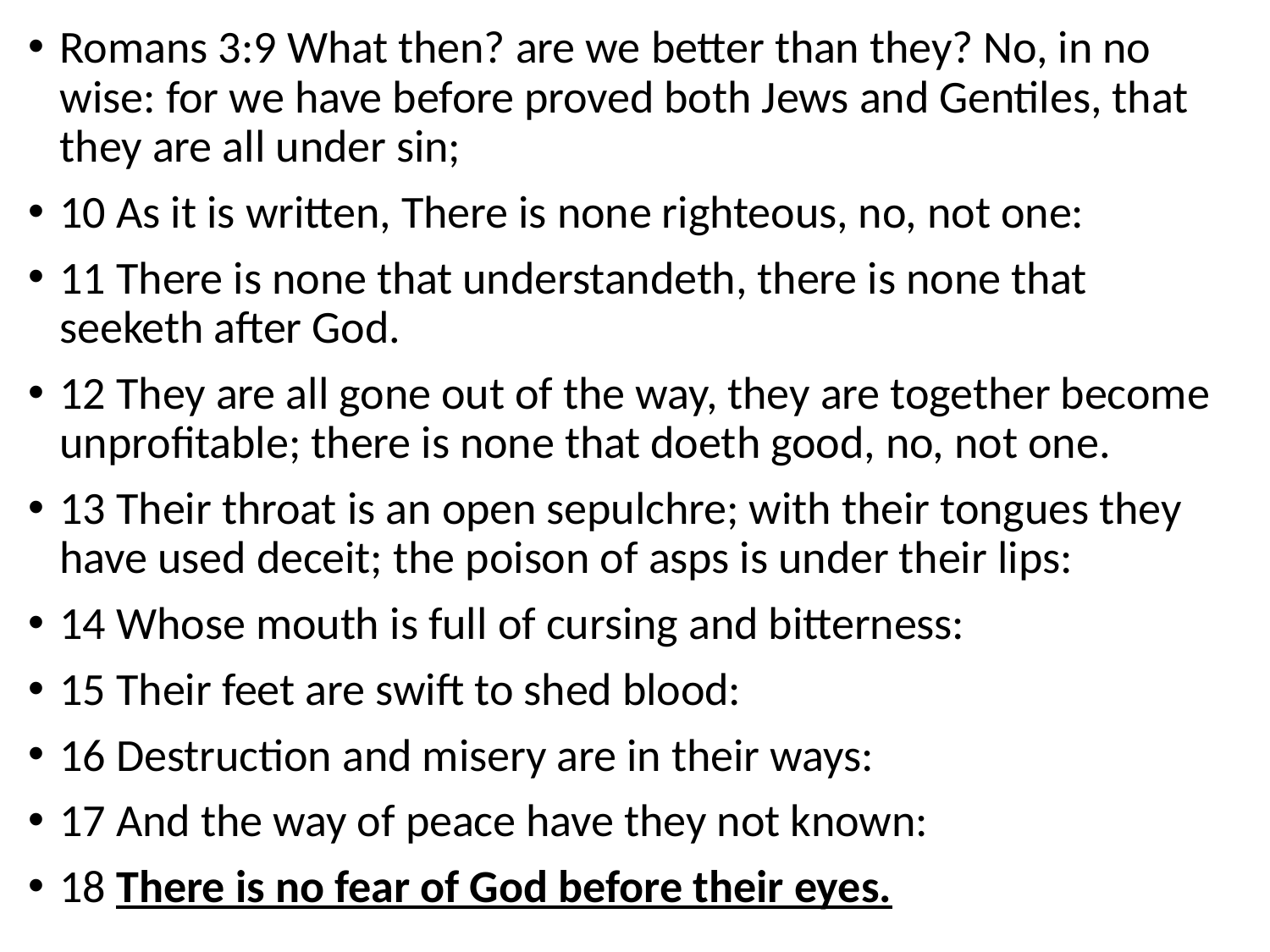

Romans 3:9 What then? are we better than they? No, in no wise: for we have before proved both Jews and Gentiles, that they are all under sin;
10 As it is written, There is none righteous, no, not one:
11 There is none that understandeth, there is none that seeketh after God.
12 They are all gone out of the way, they are together become unprofitable; there is none that doeth good, no, not one.
13 Their throat is an open sepulchre; with their tongues they have used deceit; the poison of asps is under their lips:
14 Whose mouth is full of cursing and bitterness:
15 Their feet are swift to shed blood:
16 Destruction and misery are in their ways:
17 And the way of peace have they not known:
18 There is no fear of God before their eyes.